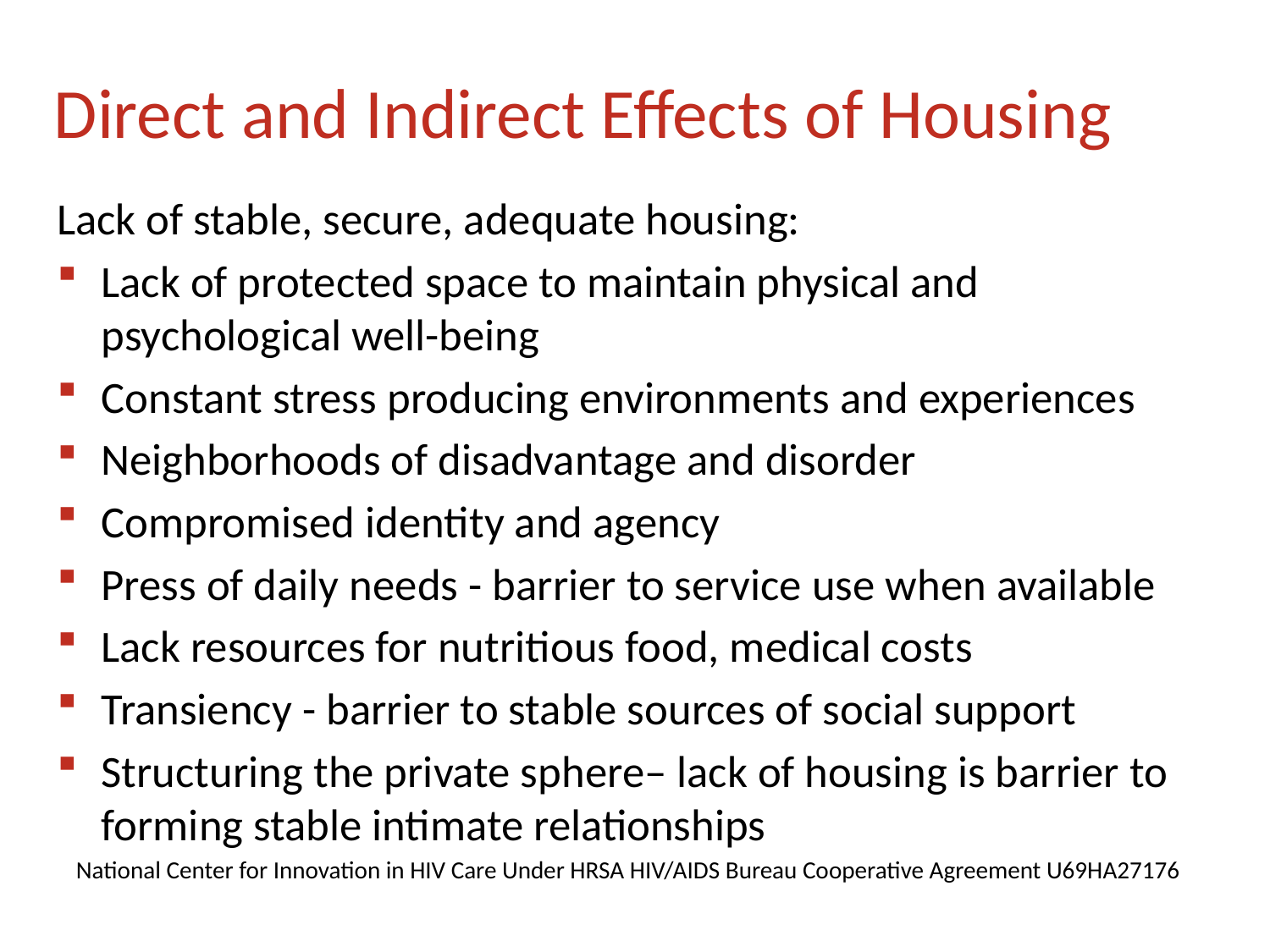

# Direct and Indirect Effects of Housing
Lack of stable, secure, adequate housing:
Lack of protected space to maintain physical and psychological well-being
Constant stress producing environments and experiences
Neighborhoods of disadvantage and disorder
Compromised identity and agency
Press of daily needs - barrier to service use when available
Lack resources for nutritious food, medical costs
Transiency - barrier to stable sources of social support
Structuring the private sphere– lack of housing is barrier to forming stable intimate relationships